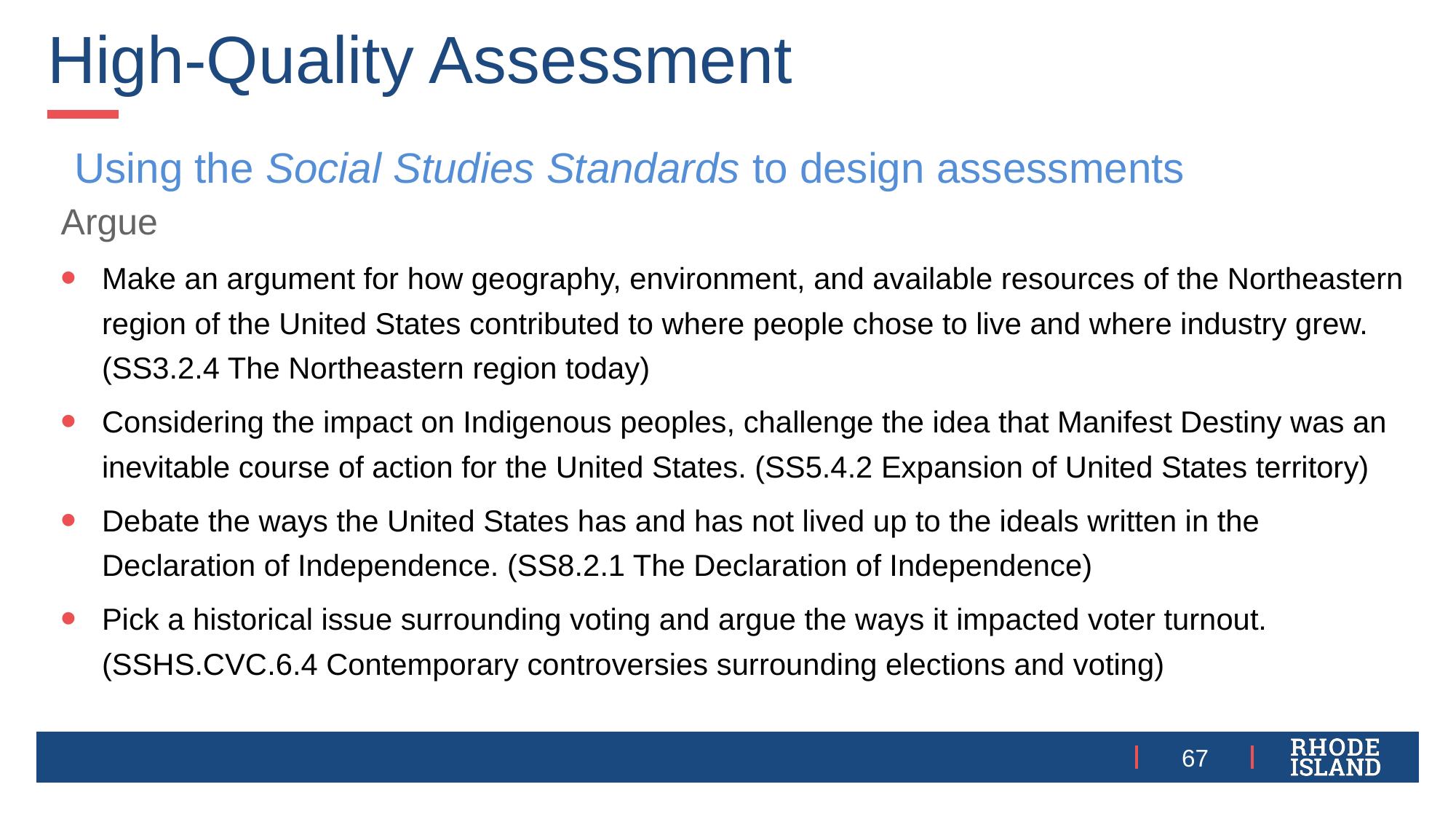

# High-Quality Assessment
Using the Social Studies Standards to design assessments
Argue
Make an argument for how geography, environment, and available resources of the Northeastern region of the United States contributed to where people chose to live and where industry grew. (SS3.2.4 The Northeastern region today)
Considering the impact on Indigenous peoples, challenge the idea that Manifest Destiny was an inevitable course of action for the United States. (SS5.4.2 Expansion of United States territory)
Debate the ways the United States has and has not lived up to the ideals written in the Declaration of Independence. (SS8.2.1 The Declaration of Independence)
Pick a historical issue surrounding voting and argue the ways it impacted voter turnout. (SSHS.CVC.6.4 Contemporary controversies surrounding elections and voting)

67